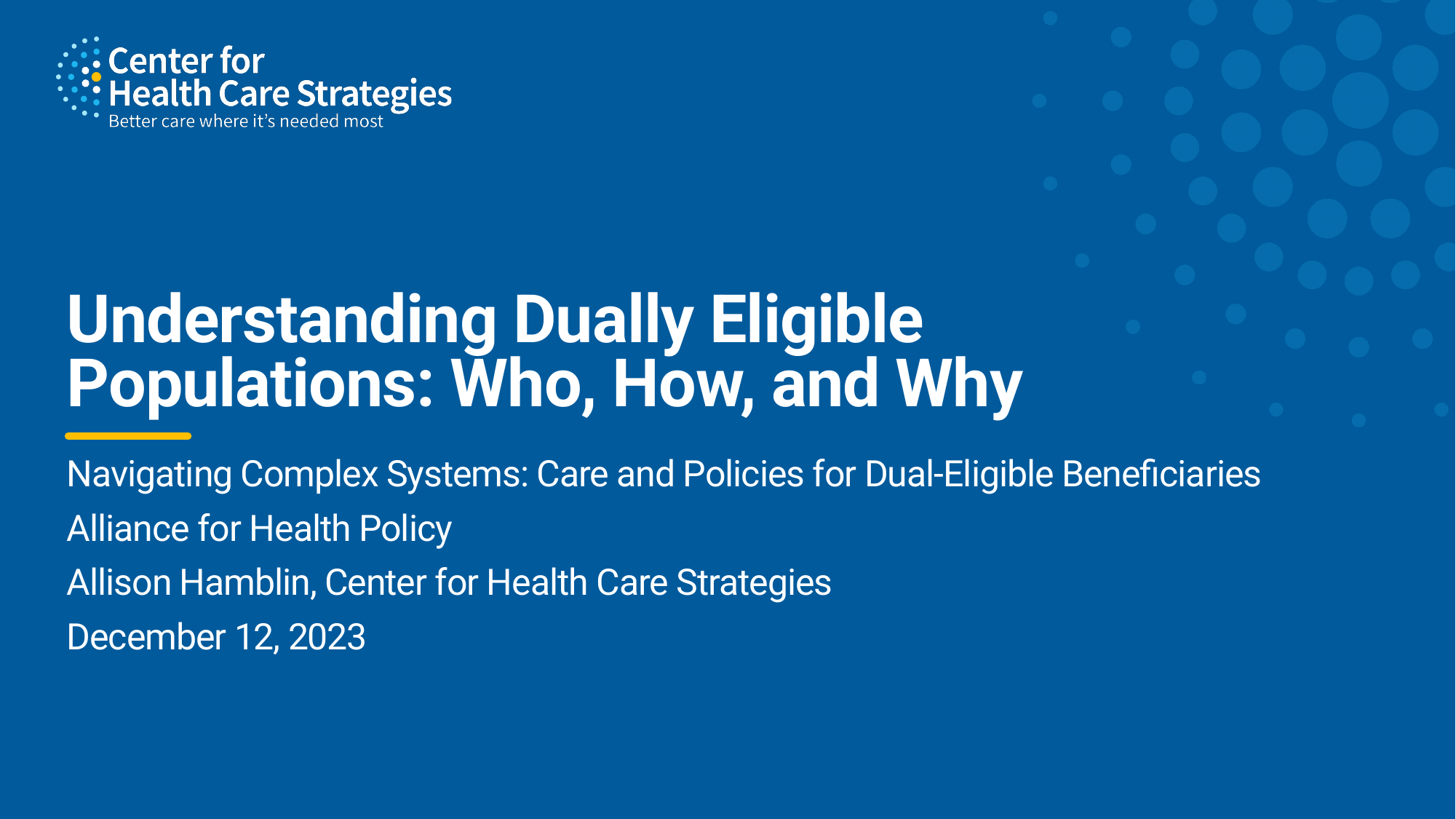

# Understanding Dually Eligible Populations: Who, How, and Why
Navigating Complex Systems: Care and Policies for Dual-Eligible Beneficiaries
Alliance for Health Policy
Allison Hamblin, Center for Health Care Strategies
December 12, 2023